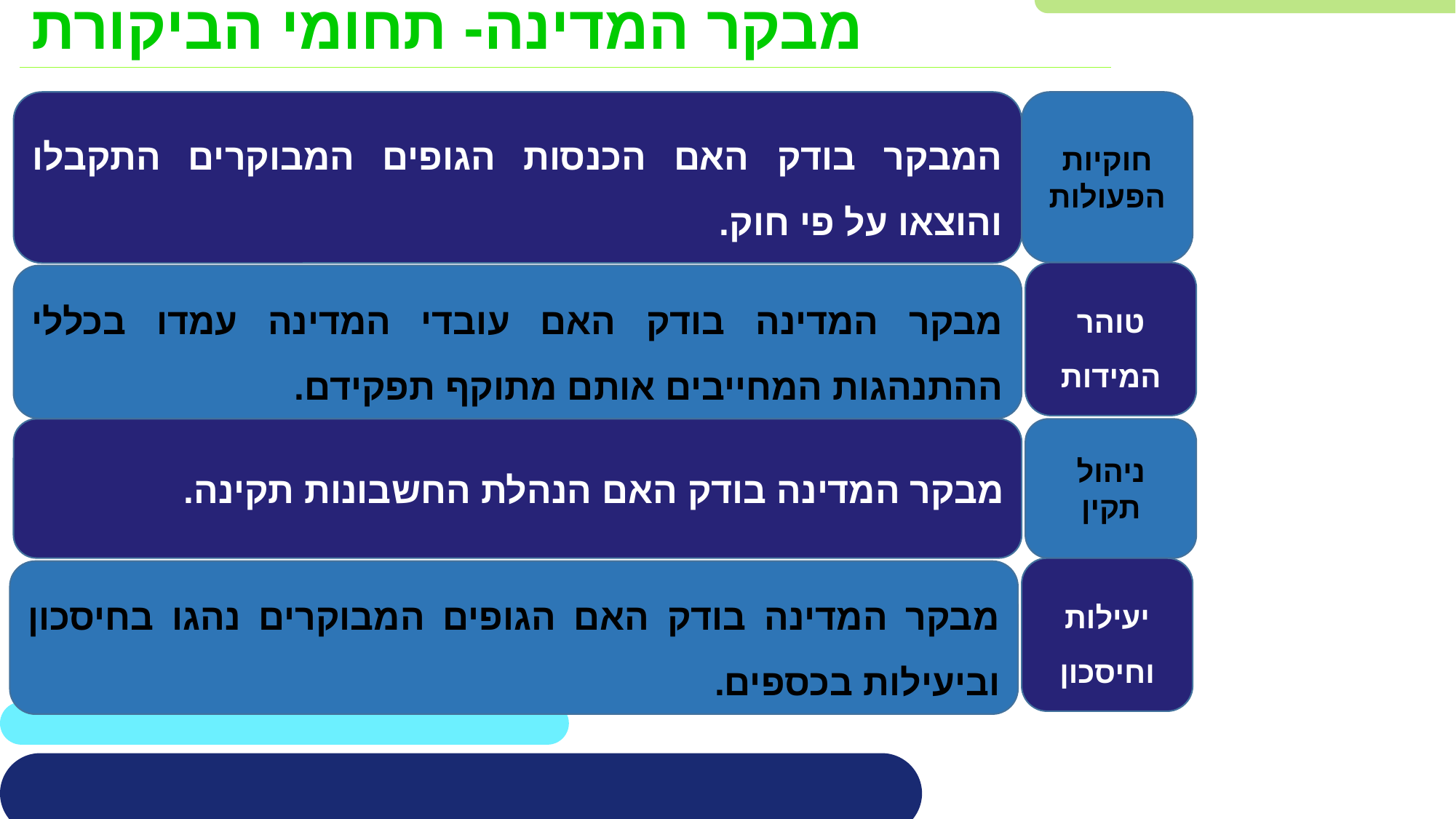

מבקר המדינה- תחומי הביקורת

המבקר בודק האם הכנסות הגופים המבוקרים התקבלו והוצאו על פי חוק.
חוקיות הפעולות
טוהר המידות
מבקר המדינה בודק האם עובדי המדינה עמדו בכללי ההתנהגות המחייבים אותם מתוקף תפקידם.
מבקר המדינה בודק האם הנהלת החשבונות תקינה.
ניהול תקין
יעילות וחיסכון
מבקר המדינה בודק האם הגופים המבוקרים נהגו בחיסכון וביעילות בכספים.